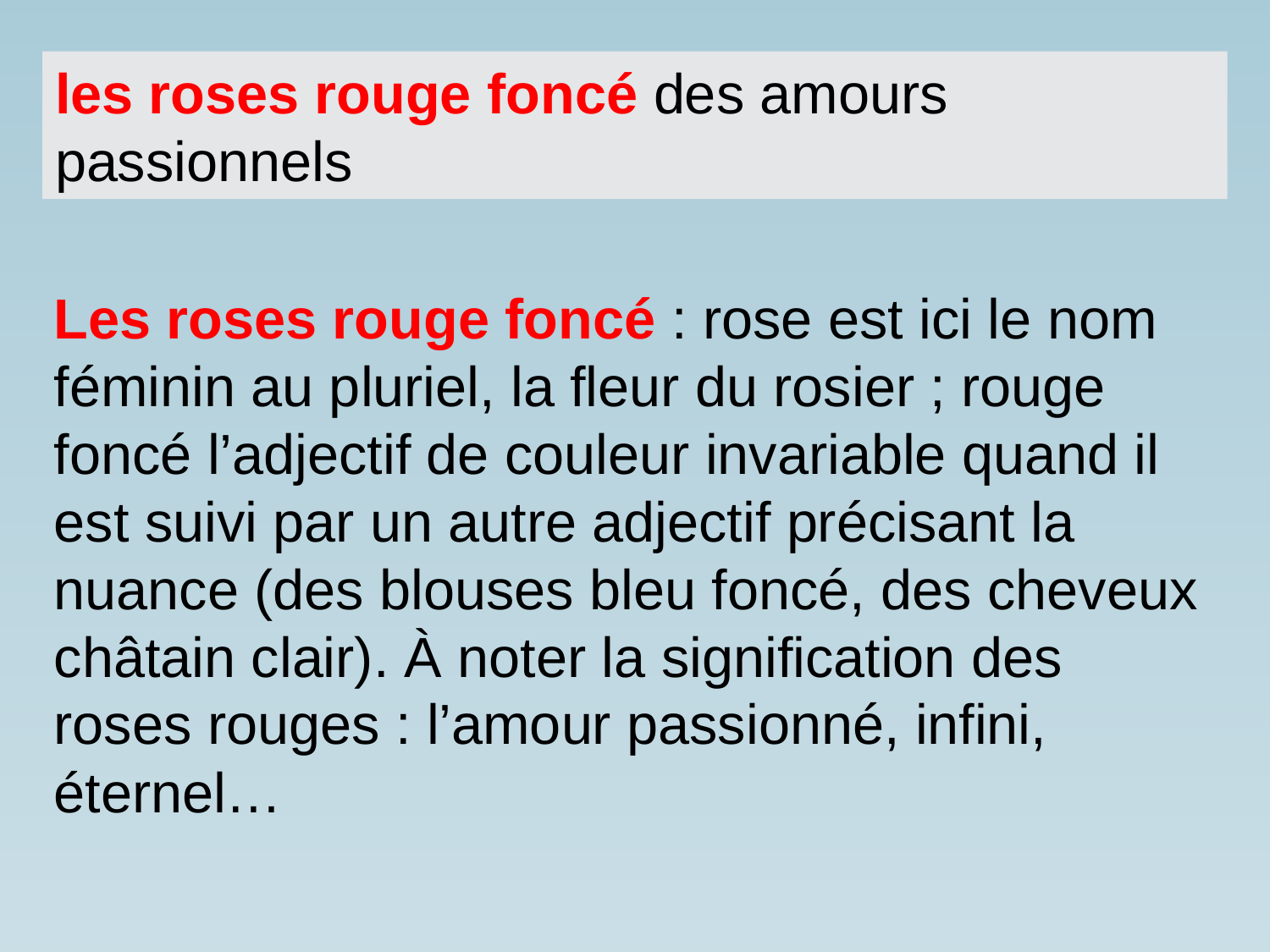

les roses rouge foncé des amours passionnels
Les roses rouge foncé : rose est ici le nom féminin au pluriel, la fleur du rosier ; rouge foncé l’adjectif de couleur invariable quand il est suivi par un autre adjectif précisant la nuance (des blouses bleu foncé, des cheveux châtain clair). À noter la signification des roses rouges : l’amour passionné, infini, éternel…